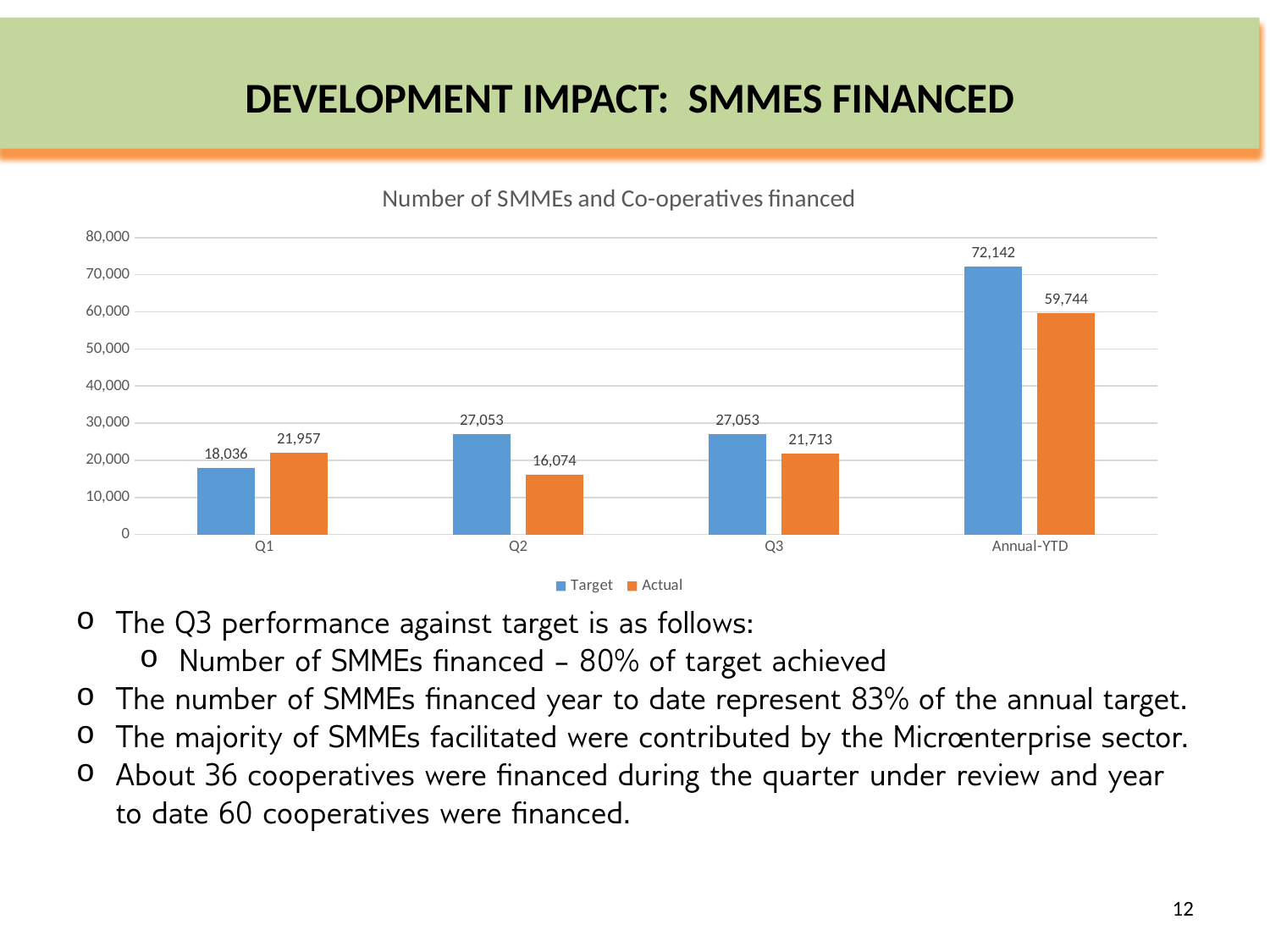

DEVELOPMENT IMPACT:  SMMES FINANCED
# DEVELOPMENT IMPACT: JOBS FACILITATED

### Chart: Number of SMMEs and Co-operatives financed

| Category | Target  | Actual  |
|---|---|---|
|  Q1 | 18035.600000000002 | 21957.0 |
| Q2 | 27053.399999999994 | 16074.0 |
| Q3 | 27053.399999999994 | 21713.0 |
| Annual-YTD | 72142.4 | 59744.0 |
The Q3 performance against target is as follows:
Number of SMMEs financed – 80% of target achieved
The number of SMMEs financed year to date represent 83% of the annual target.
The majority of SMMEs facilitated were contributed by the Microenterprise sector.
About 36 cooperatives were financed during the quarter under review and year to date 60 cooperatives were financed.
12